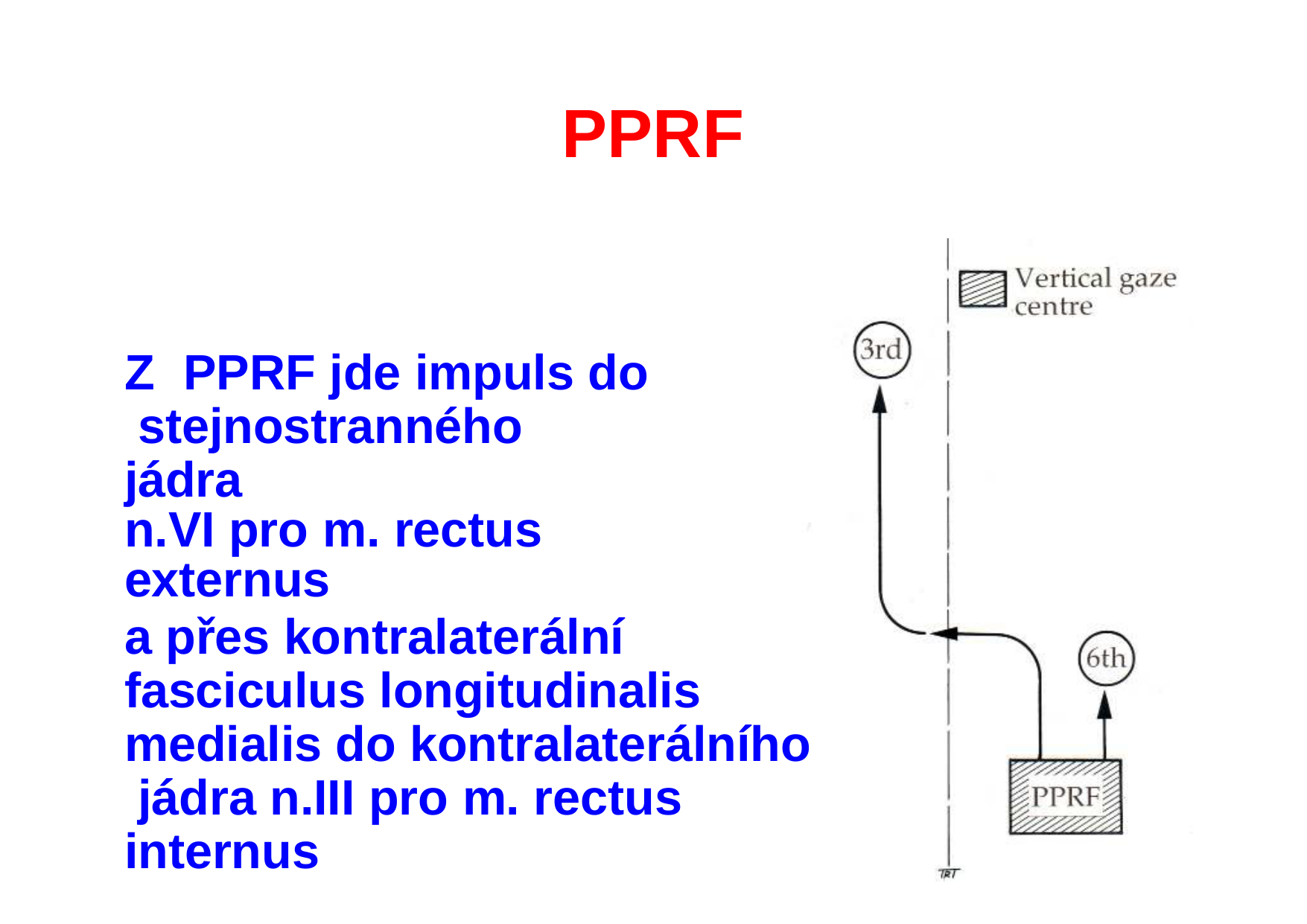

# PPRF

Z	PPRF jde impuls do  stejnostranného jádra
n.VI pro m. rectus externus
a přes kontralaterální  fasciculus longitudinalis  medialis do kontralaterálního  jádra n.III pro m. rectus  internus